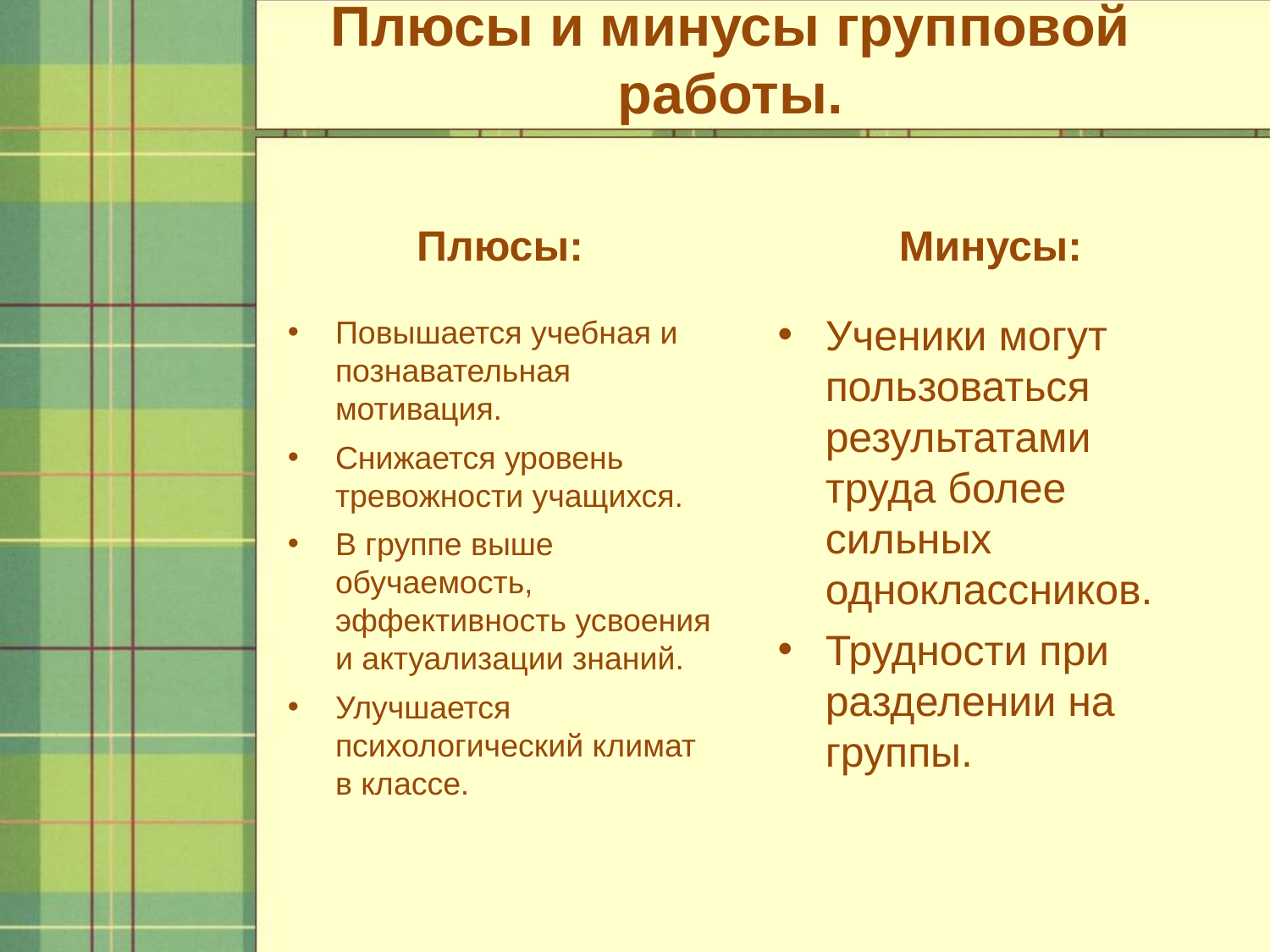

# Плюсы и минусы групповой работы.
Плюсы:
Минусы:
Ученики могут пользоваться результатами труда более сильных одноклассников.
Трудности при разделении на группы.
Повышается учебная и познавательная мотивация.
Снижается уровень тревожности учащихся.
В группе выше обучаемость, эффективность усвоения и актуализации знаний.
Улучшается психологический климат в классе.